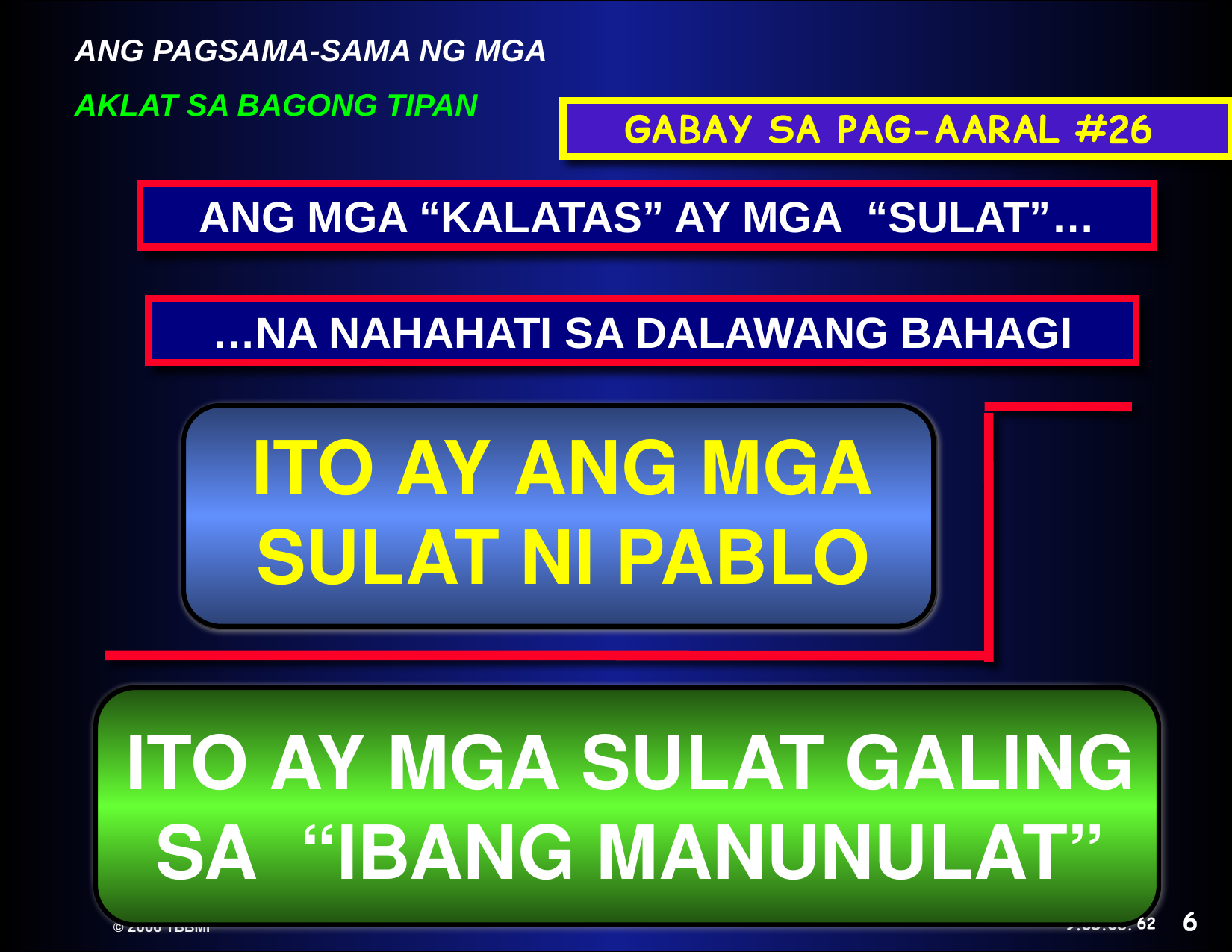

GABAY SA PAG-AARAL #26
ANG MGA “KALATAS” AY MGA  “SULAT”…
…NA NAHAHATI SA DALAWANG BAHAGI

ITO AY ANG MGA SULAT NI PABLO

ANG MGA KALATAS
NI PABLO

ANG PANGKALAHATANG KALATAS

ITO AY MGA SULAT GALING SA  “IBANG MANUNULAT”

6
62